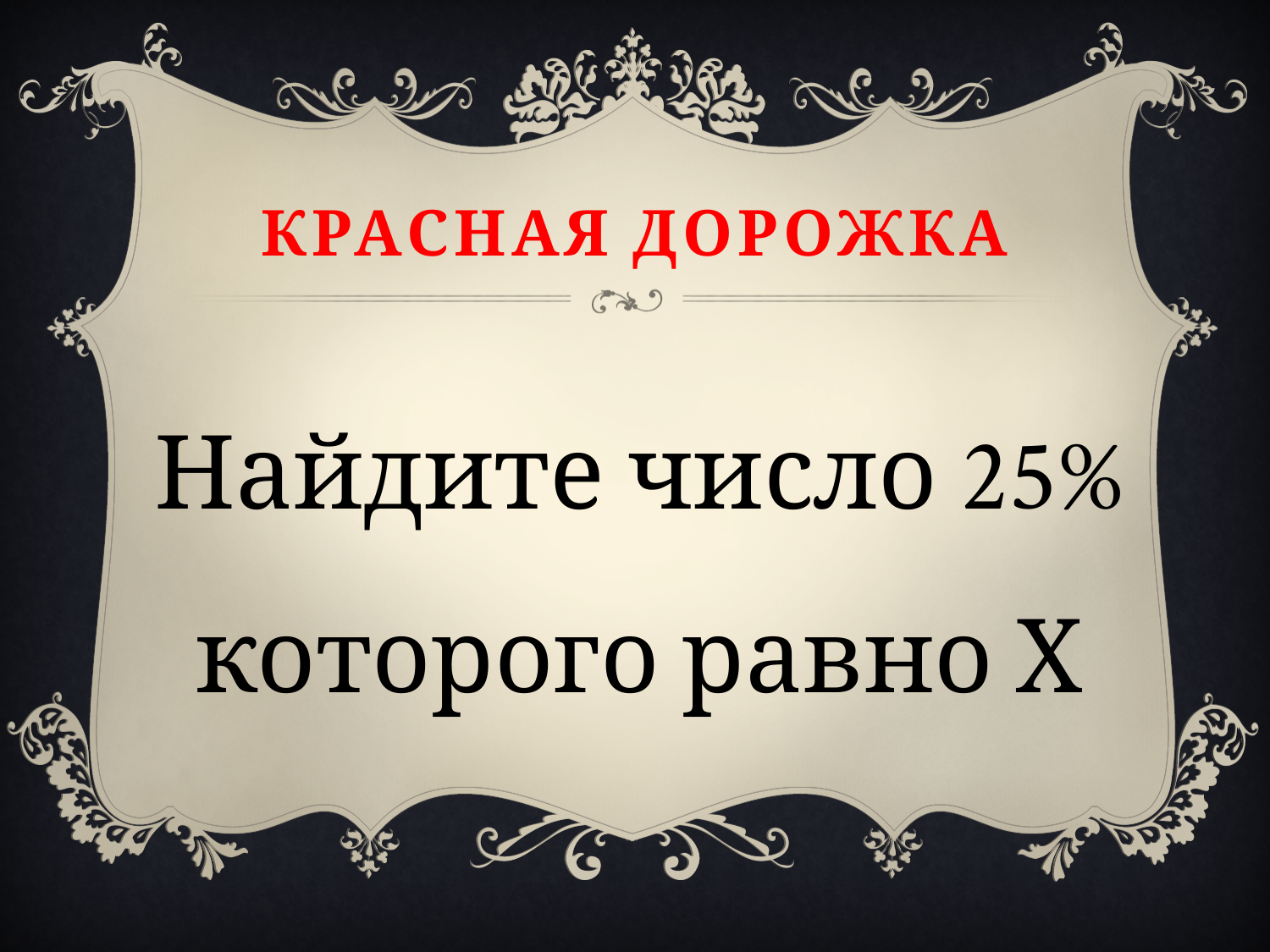

# красная дорожка
Найдите число 25% которого равно Х